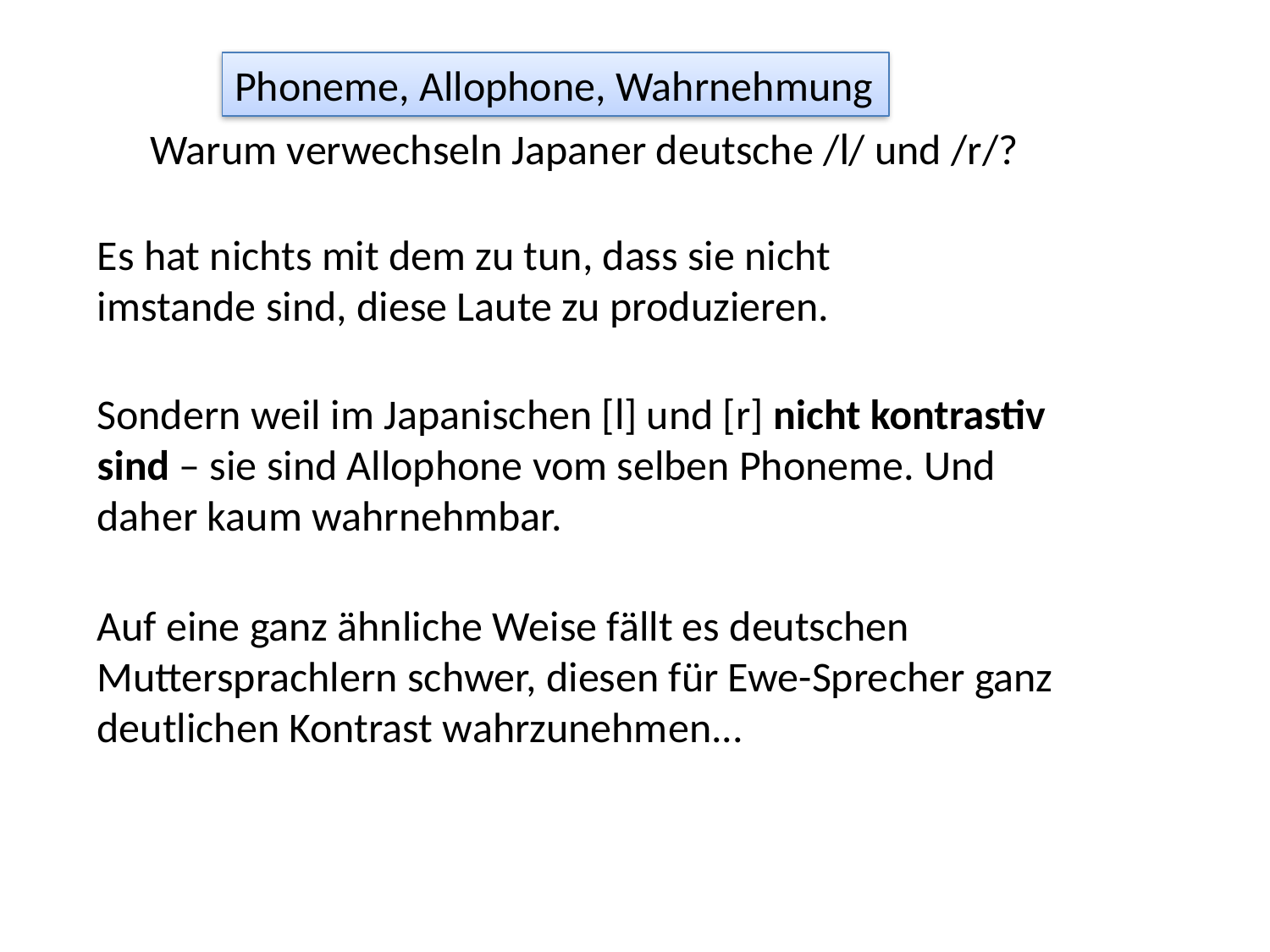

Phoneme, Allophone, Wahrnehmung
Warum verwechseln Japaner deutsche /l/ und /r/?
Es hat nichts mit dem zu tun, dass sie nicht imstande sind, diese Laute zu produzieren.
Sondern weil im Japanischen [l] und [r] nicht kontrastiv sind – sie sind Allophone vom selben Phoneme. Und daher kaum wahrnehmbar.
Auf eine ganz ähnliche Weise fällt es deutschen Muttersprachlern schwer, diesen für Ewe-Sprecher ganz deutlichen Kontrast wahrzunehmen...